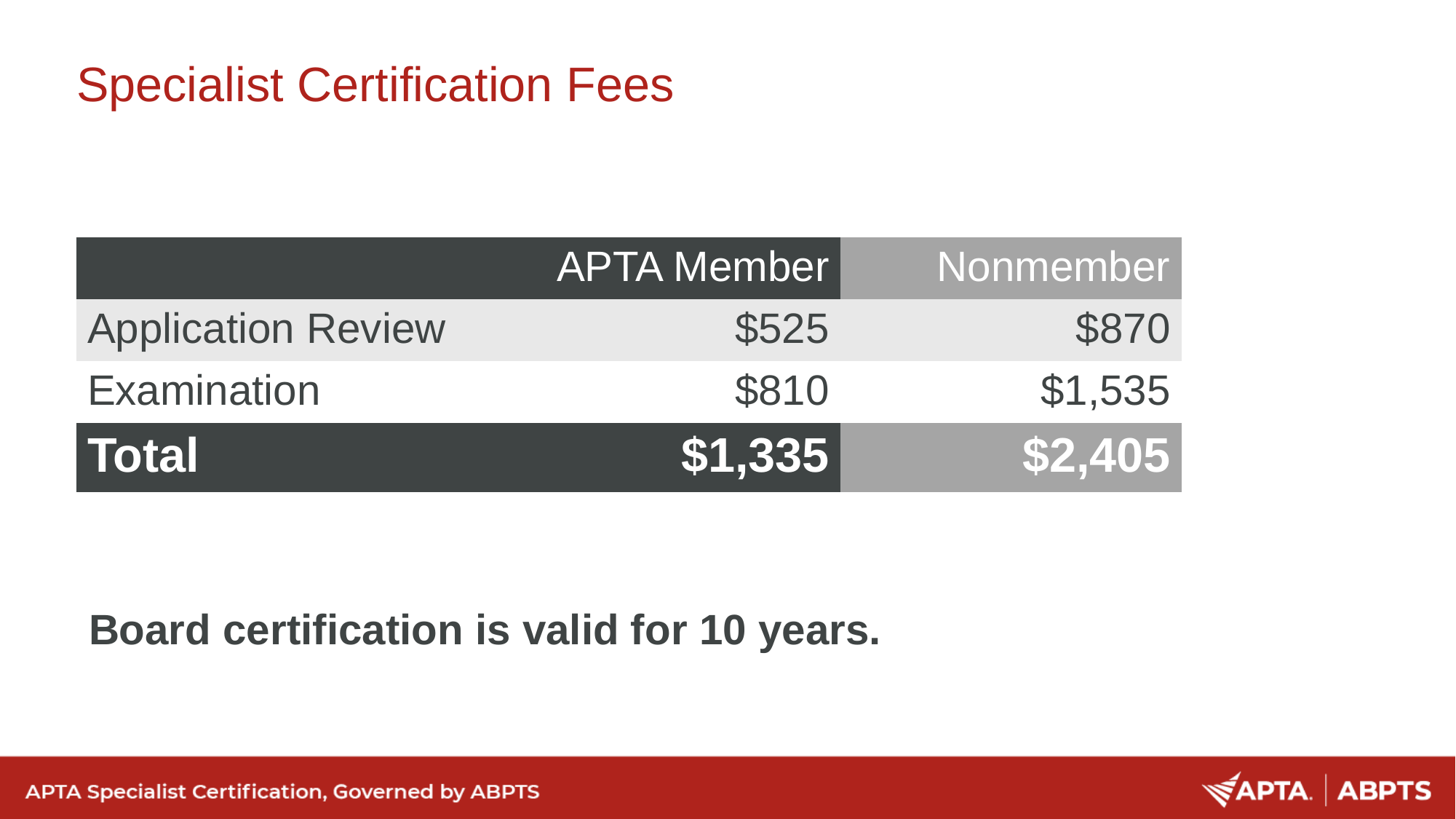

# Specialist Certification Fees
|  | APTA Member | Nonmember |
| --- | --- | --- |
| Application Review | $525 | $870 |
| Examination | $810 | $1,535 |
| Total | $1,335 | $2,405 |
Board certification is valid for 10 years.